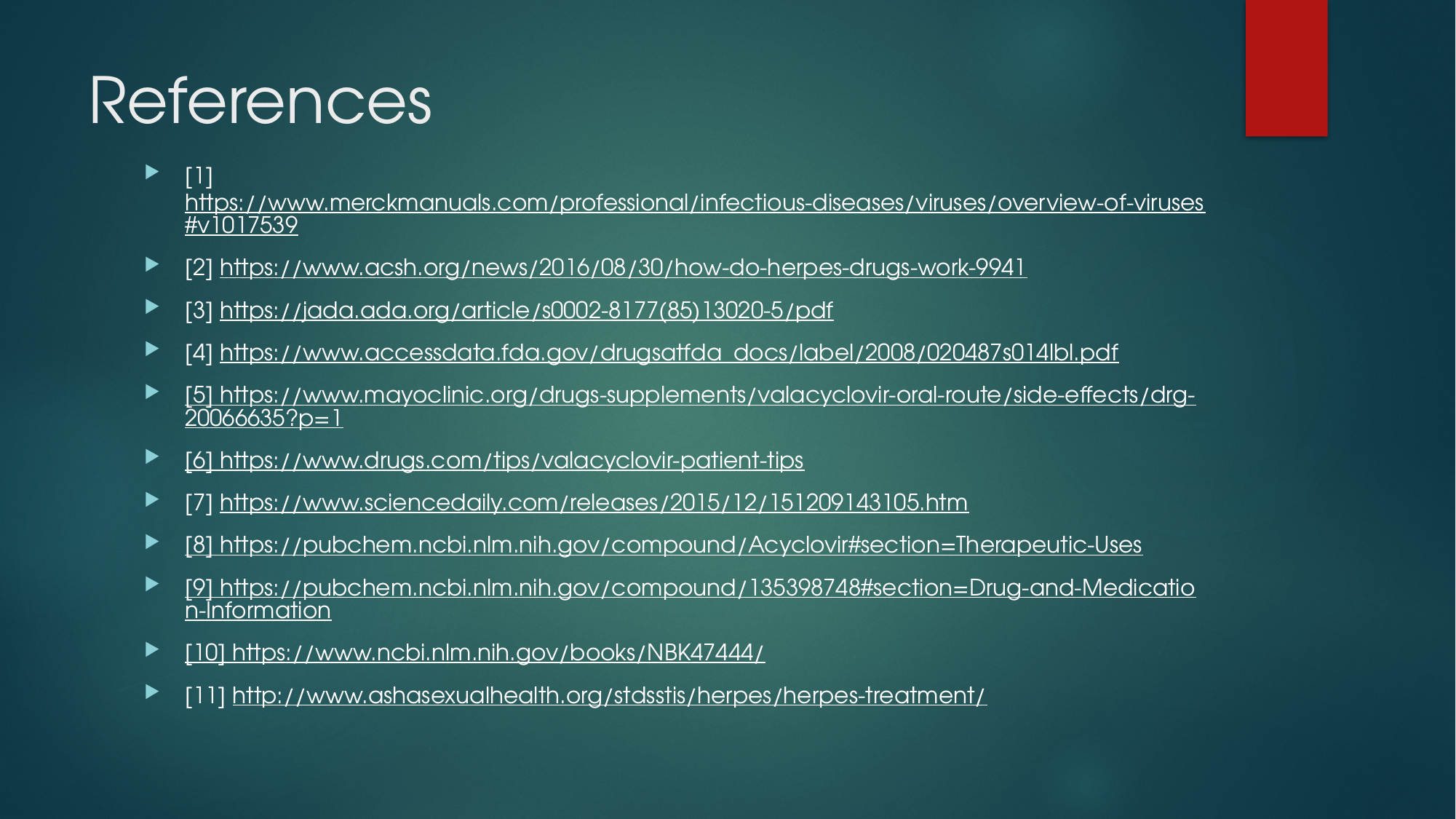

# References
[1] https://www.merckmanuals.com/professional/infectious-diseases/viruses/overview-of-viruses#v1017539
[2] https://www.acsh.org/news/2016/08/30/how-do-herpes-drugs-work-9941
[3] https://jada.ada.org/article/s0002-8177(85)13020-5/pdf
[4] https://www.accessdata.fda.gov/drugsatfda_docs/label/2008/020487s014lbl.pdf
[5] https://www.mayoclinic.org/drugs-supplements/valacyclovir-oral-route/side-effects/drg-20066635?p=1
[6] https://www.drugs.com/tips/valacyclovir-patient-tips
[7] https://www.sciencedaily.com/releases/2015/12/151209143105.htm
[8] https://pubchem.ncbi.nlm.nih.gov/compound/Acyclovir#section=Therapeutic-Uses
[9] https://pubchem.ncbi.nlm.nih.gov/compound/135398748#section=Drug-and-Medication-Information
[10] https://www.ncbi.nlm.nih.gov/books/NBK47444/
[11] http://www.ashasexualhealth.org/stdsstis/herpes/herpes-treatment/